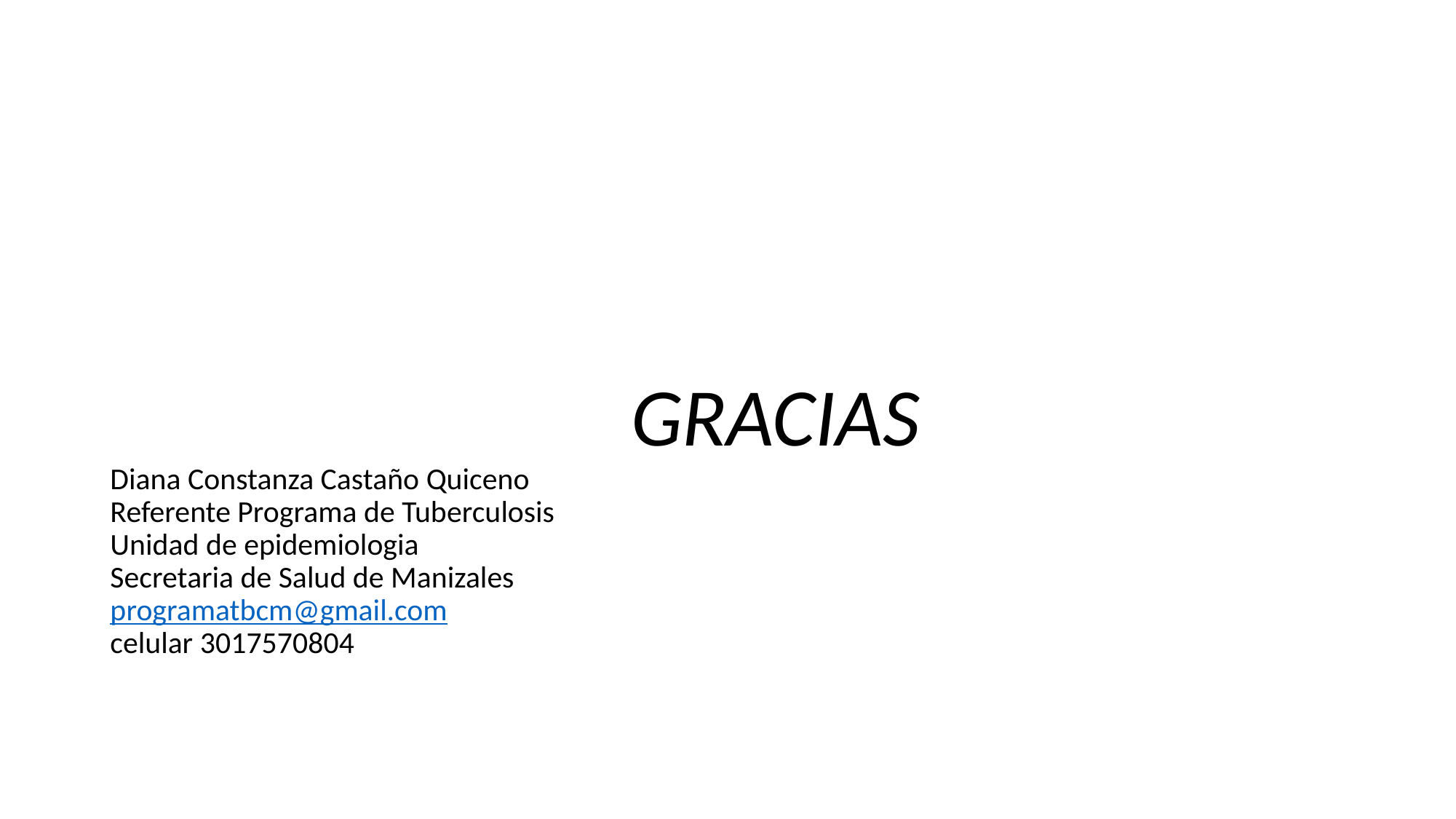

# GRACIAS Diana Constanza Castaño Quiceno Referente Programa de Tuberculosis Unidad de epidemiologia Secretaria de Salud de Manizales programatbcm@gmail.com celular 3017570804